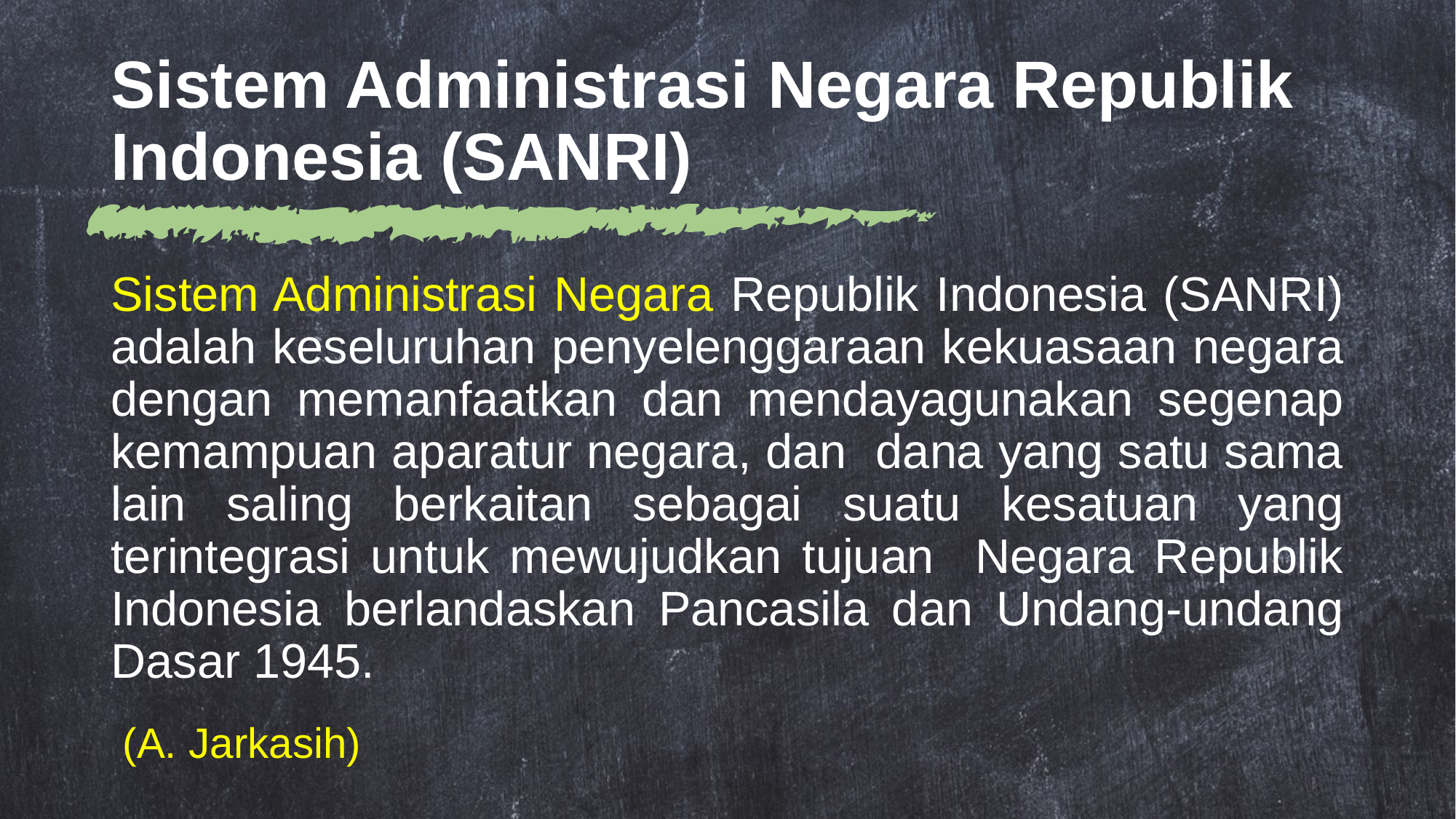

# Sistem Administrasi Negara Republik Indonesia (SANRI)
Sistem Administrasi Negara Republik Indonesia (SANRI) adalah keseluruhan penyelenggaraan kekuasaan negara dengan memanfaatkan dan mendayagunakan segenap kemampuan aparatur negara, dan  dana yang satu sama lain saling berkaitan sebagai suatu kesatuan yang terintegrasi untuk mewujudkan tujuan  Negara Republik Indonesia berlandaskan Pancasila dan Undang-undang Dasar 1945.
 (A. Jarkasih)